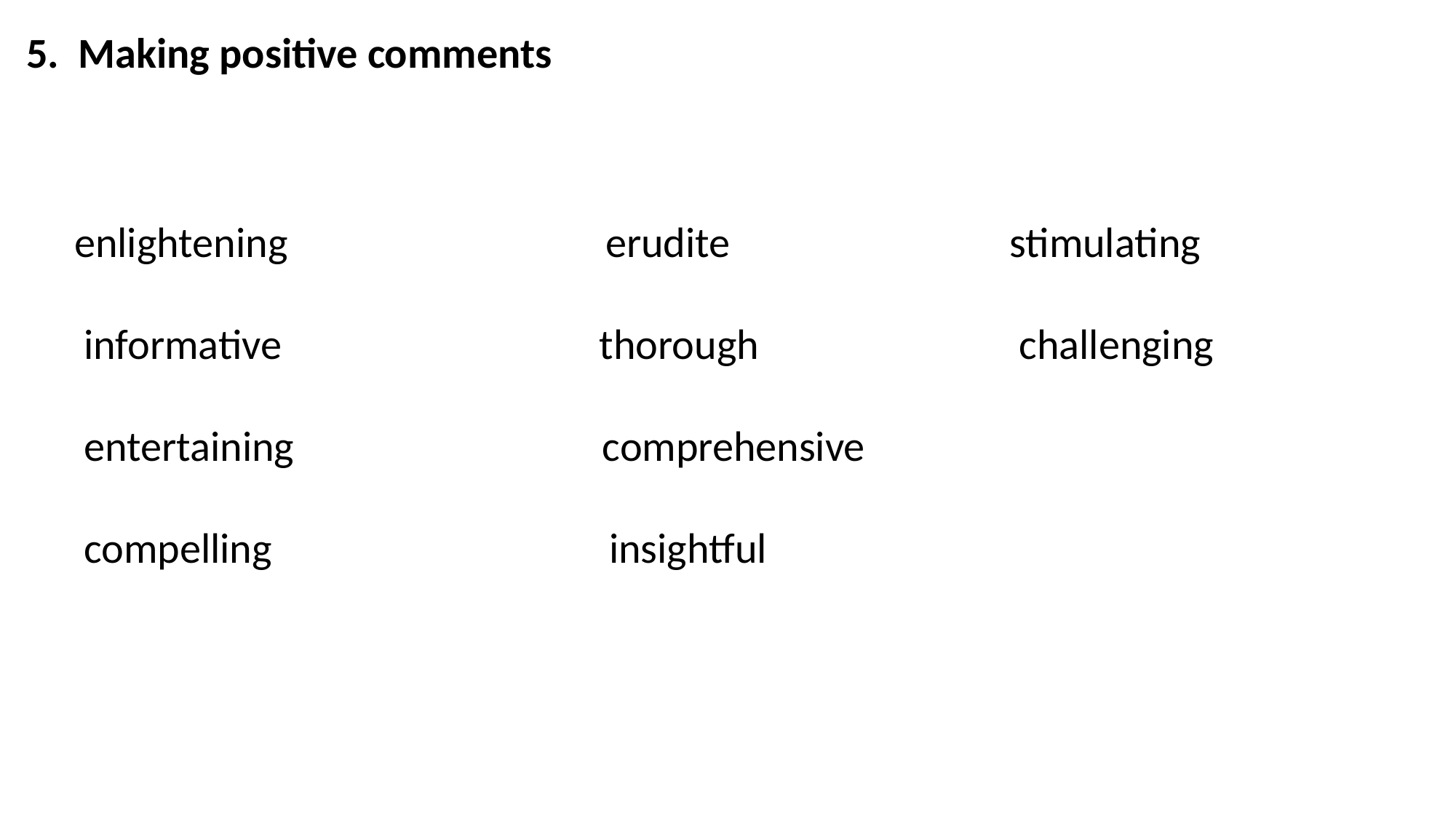

# 5.  Making positive comments

   enlightening                                 erudite                             stimulating

    informative                                 thorough                           challenging

    entertaining                                comprehensive

    compelling                                   insightful